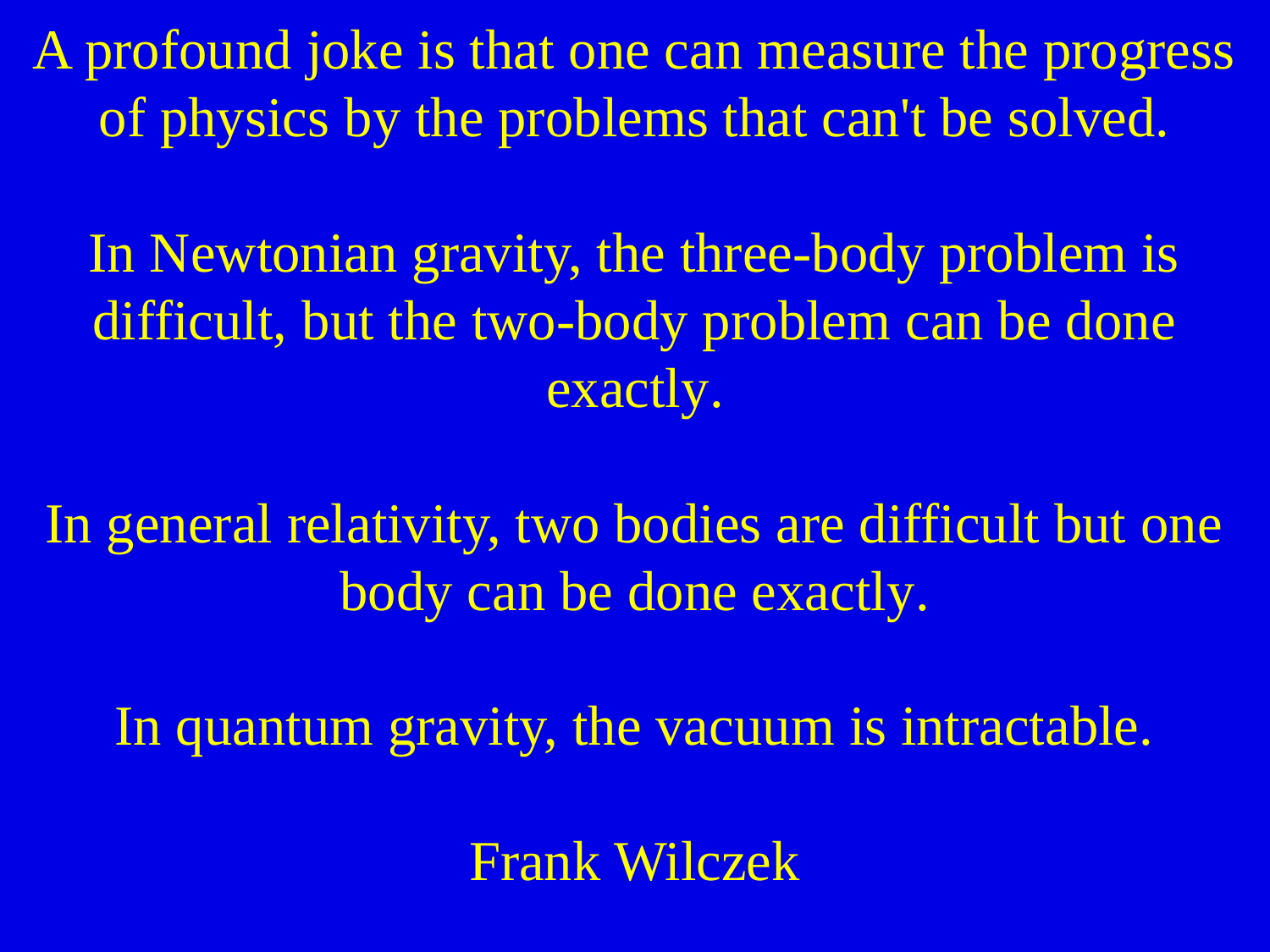

A profound joke is that one can measure the progress of physics by the problems that can't be solved.

In Newtonian gravity, the three-body problem is difficult, but the two-body problem can be done exactly.

In general relativity, two bodies are difficult but one body can be done exactly.

In quantum gravity, the vacuum is intractable.

Frank Wilczek